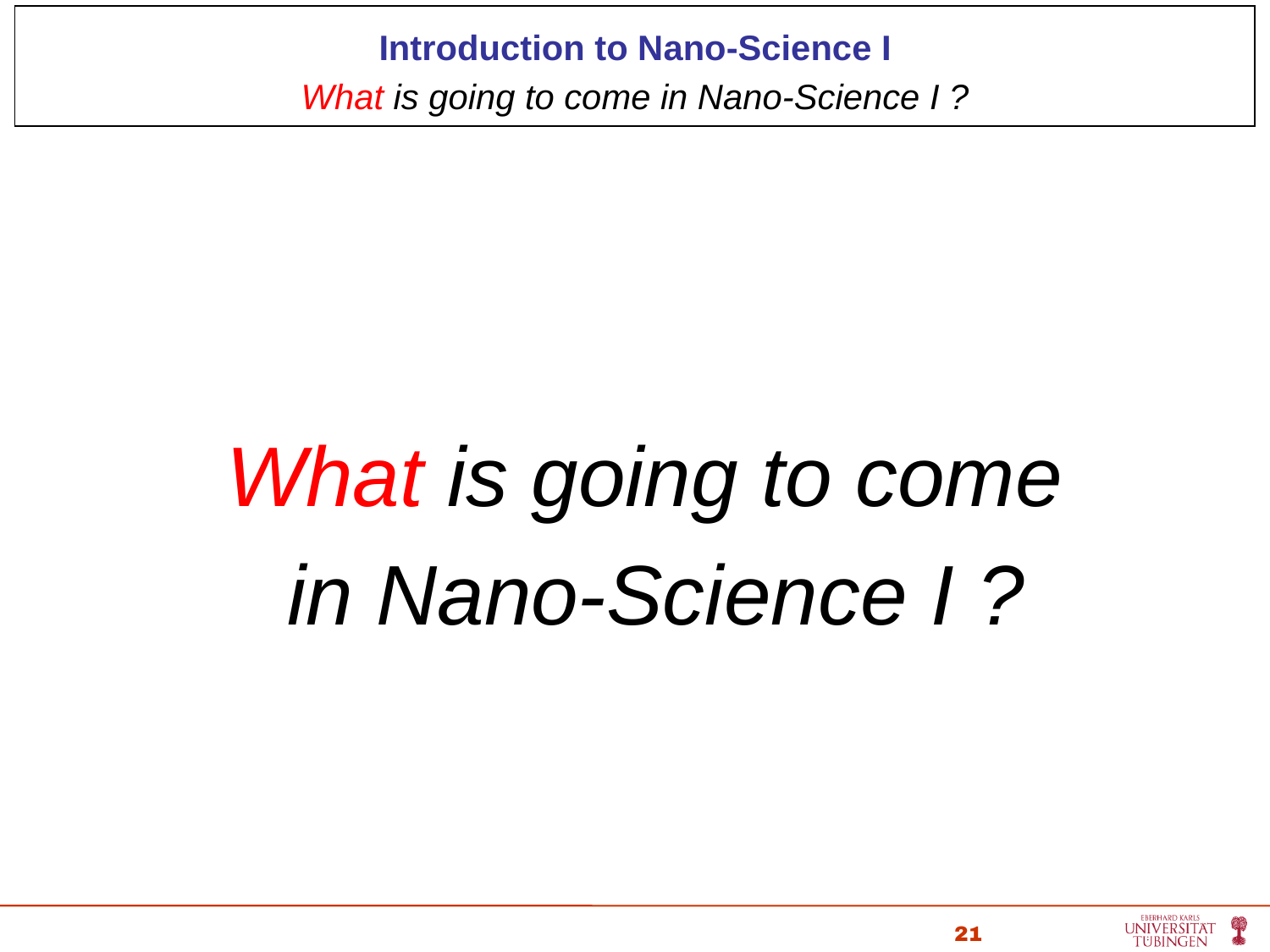

Introduction to Nano-Science I
What is going to come in Nano-Science I ?
What is going to come
in Nano-Science I ?